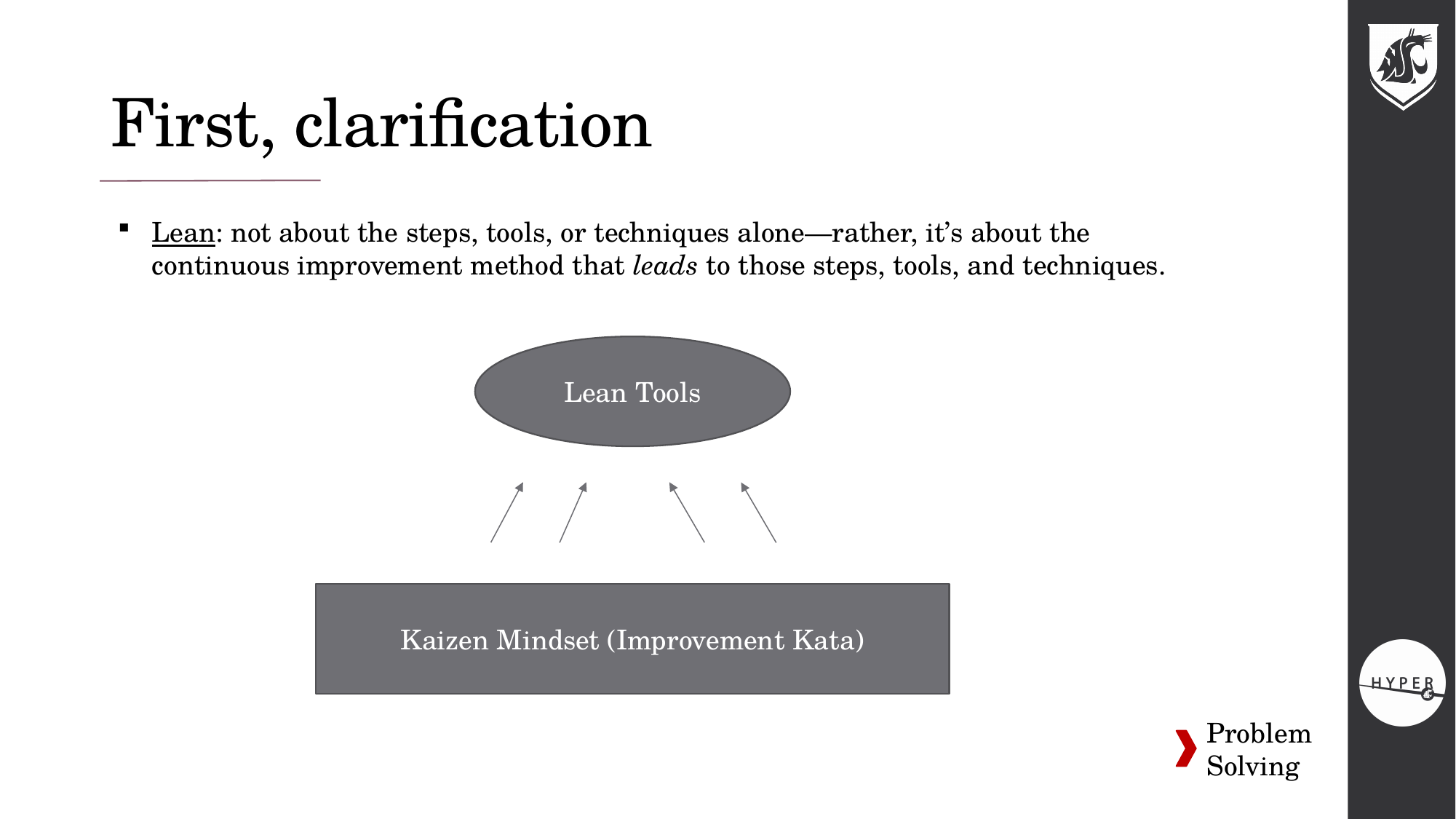

# First, clarification
Lean: not about the steps, tools, or techniques alone—rather, it’s about the continuous improvement method that leads to those steps, tools, and techniques.

Lean Tools
Kaizen Mindset (Improvement Kata)
Problem Solving